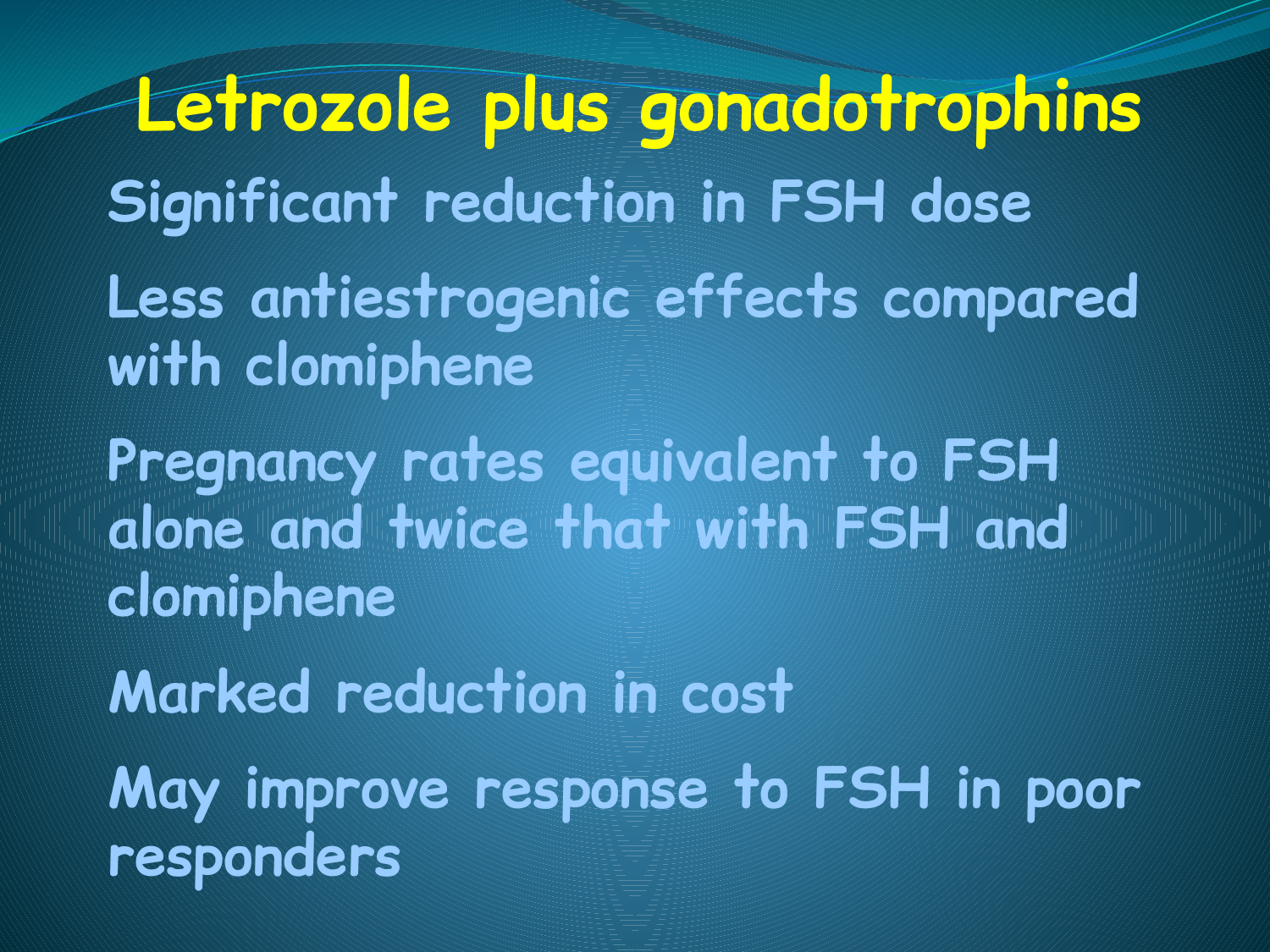

Letrozole plus gonadotrophins
Significant reduction in FSH dose
Less antiestrogenic effects compared with clomiphene
Pregnancy rates equivalent to FSH alone and twice that with FSH and clomiphene
Marked reduction in cost
May improve response to FSH in poor responders